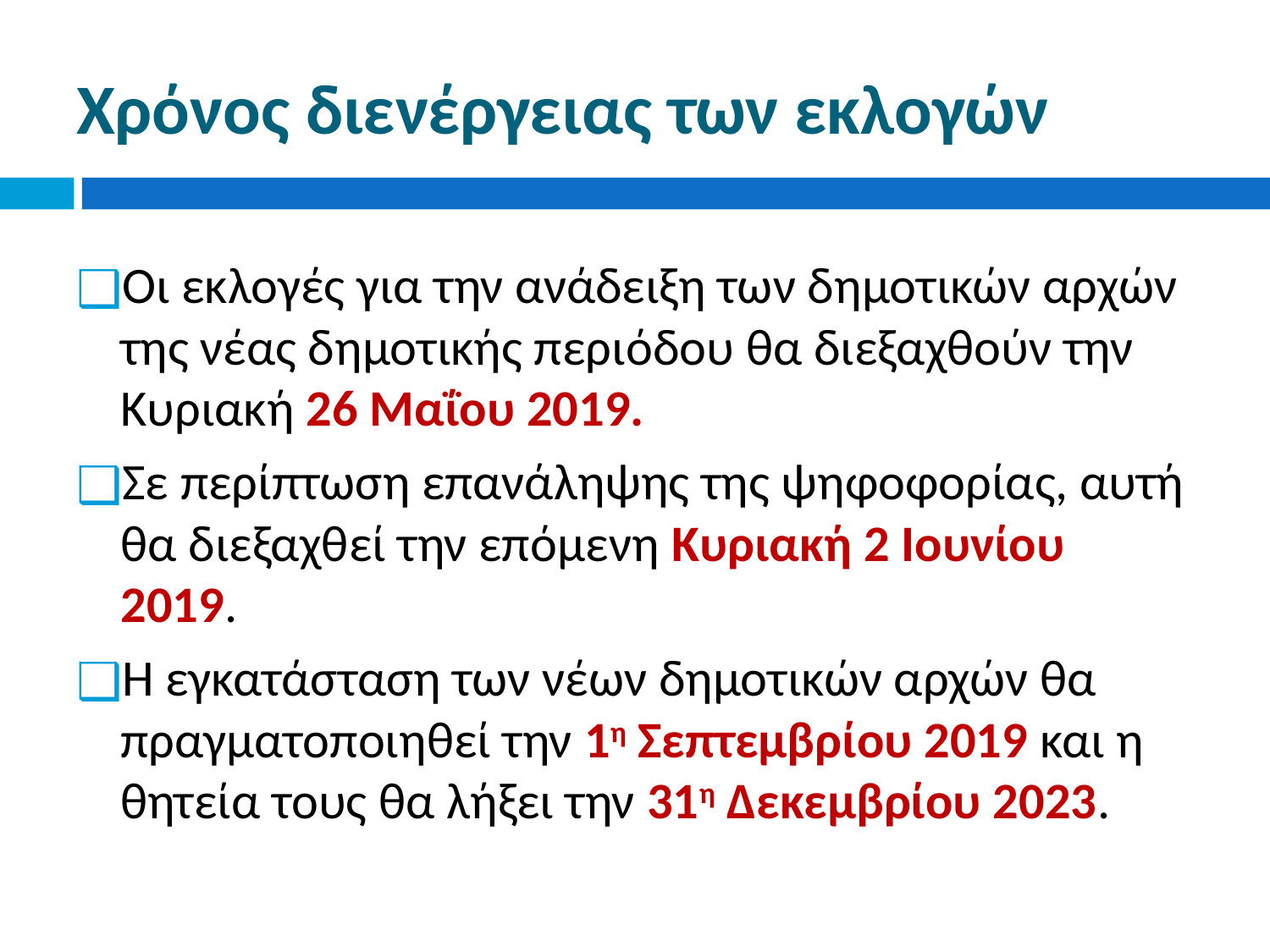

# Χρόνος διενέργειας των εκλογών
Οι εκλογές για την ανάδειξη των δημοτικών αρχών της νέας δημοτικής περιόδου θα διεξαχθούν την Κυριακή 26 Μαΐου 2019.
Σε περίπτωση επανάληψης της ψηφοφορίας, αυτή θα διεξαχθεί την επόμενη Κυριακή 2 Ιουνίου 2019.
Η εγκατάσταση των νέων δημοτικών αρχών θα πραγματοποιηθεί την 1η Σεπτεμβρίου 2019 και η θητεία τους θα λήξει την 31η Δεκεμβρίου 2023.